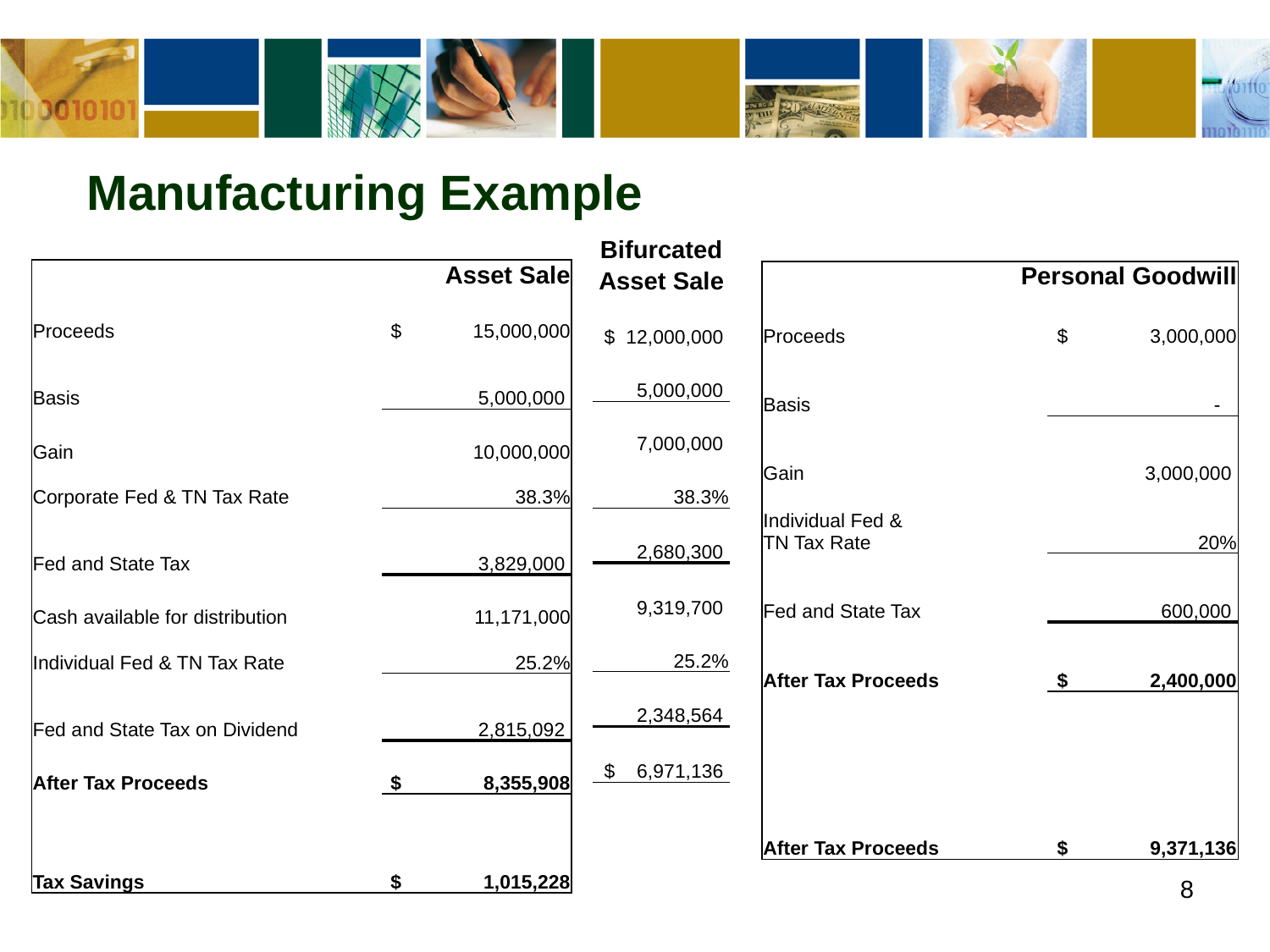

# Manufacturing Example
| Bifurcated |
| --- |
| Asset Sale |
|  |
| $ 12,000,000 |
|  |
| 5,000,000 |
|  |
| 7,000,000 |
|  |
| 38.3% |
|  |
| 2,680,300 |
|  |
| 9,319,700 |
|  |
| 25.2% |
|  |
| 2,348,564 |
|  |
| $ 6,971,136 |
|  |  | Asset Sale |
| --- | --- | --- |
|  |  |  |
| Proceeds |  | $ 15,000,000 |
|  |  |  |
| Basis |  | 5,000,000 |
|  |  |  |
| Gain |  | 10,000,000 |
|  |  |  |
| Corporate Fed & TN Tax Rate |  | 38.3% |
|  |  |  |
| Fed and State Tax |  | 3,829,000 |
|  |  |  |
| Cash available for distribution |  | 11,171,000 |
|  |  |  |
| Individual Fed & TN Tax Rate |  | 25.2% |
|  |  |  |
| Fed and State Tax on Dividend |  | 2,815,092 |
|  |  |  |
| After Tax Proceeds |  | $ 8,355,908 |
|  |  |  |
|  |  |  |
|  |  |  |
| Tax Savings |  | $ 1,015,228 |
| Personal Goodwill |  |  |
| --- | --- | --- |
| Proceeds |  | $ 3,000,000 |
|  |  |  |
| Basis |  | - |
|  |  |  |
| Gain |  | 3,000,000 |
|  |  |  |
| Individual Fed & TN Tax Rate |  | 20% |
|  |  |  |
| Fed and State Tax |  | 600,000 |
|  |  |  |
| After Tax Proceeds |  | $ 2,400,000 |
|  |  |  |
|  |  |  |
|  |  |  |
|  |  |  |
|  |  |  |
| After Tax Proceeds |  | $ 9,371,136 |
8